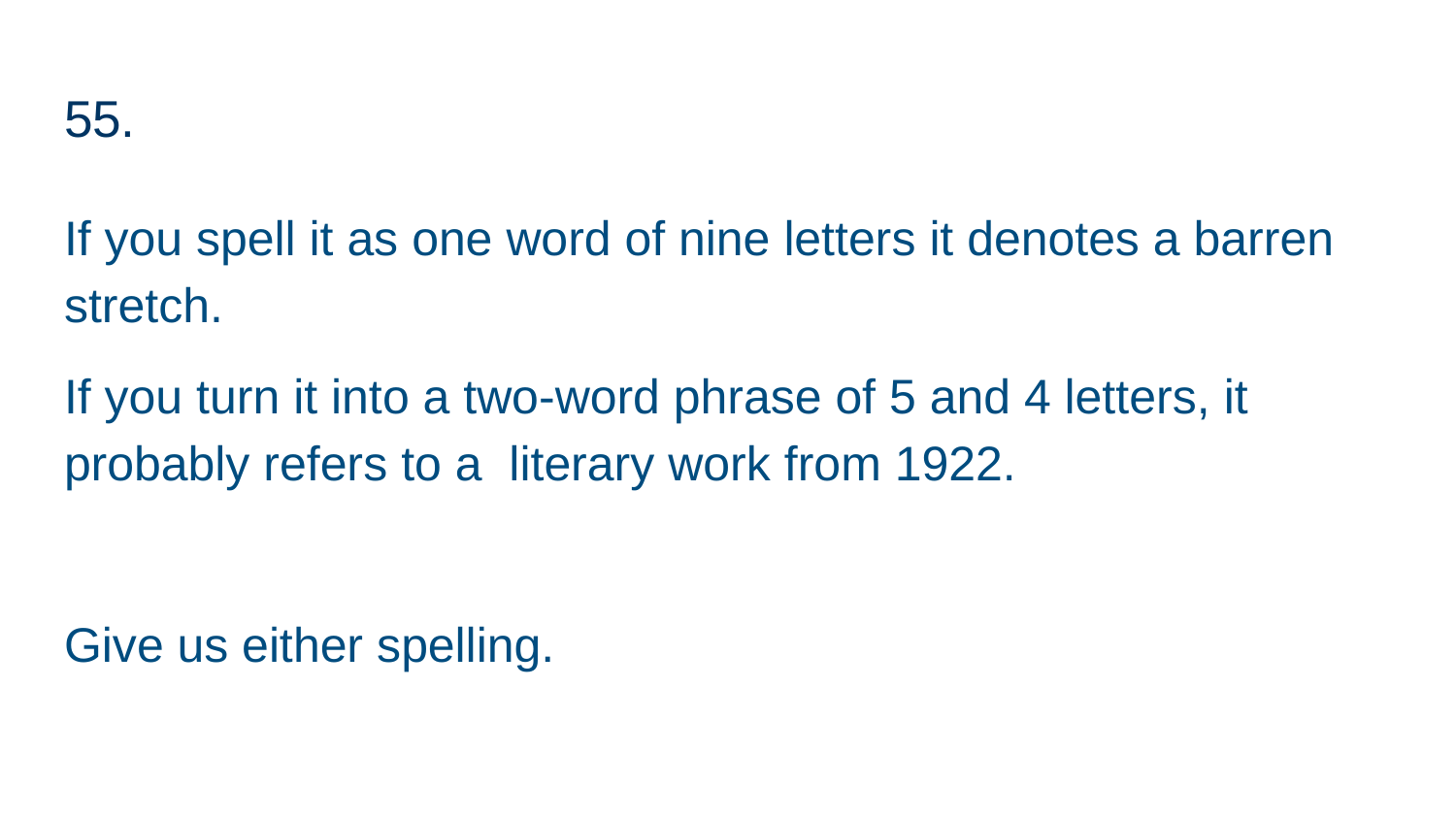

# 55.
If you spell it as one word of nine letters it denotes a barren stretch.
If you turn it into a two-word phrase of 5 and 4 letters, it probably refers to a  literary work from 1922.

Give us either spelling.